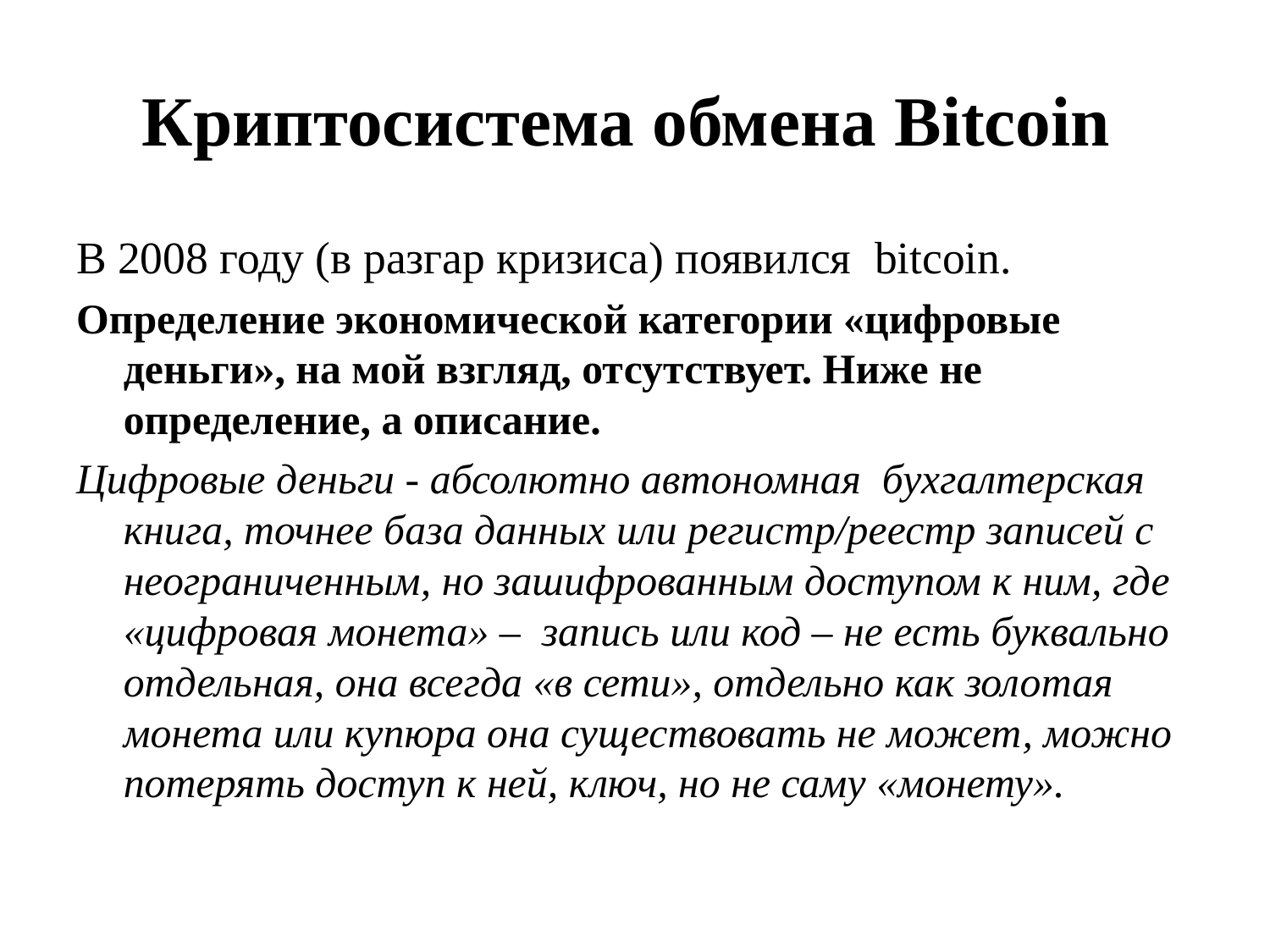

# Криптосистема обмена Bitcoin
В 2008 году (в разгар кризиса) появился  bitcoin.
Определение экономической категории «цифровые деньги», на мой взгляд, отсутствует. Ниже не определение, а описание.
Цифровые деньги - абсолютно автономная  бухгалтерская книга, точнее база данных или регистр/реестр записей с неограниченным, но зашифрованным доступом к ним, где «цифровая монета» –  запись или код – не есть буквально отдельная, она всегда «в сети», отдельно как золотая монета или купюра она существовать не может, можно потерять доступ к ней, ключ, но не саму «монету».